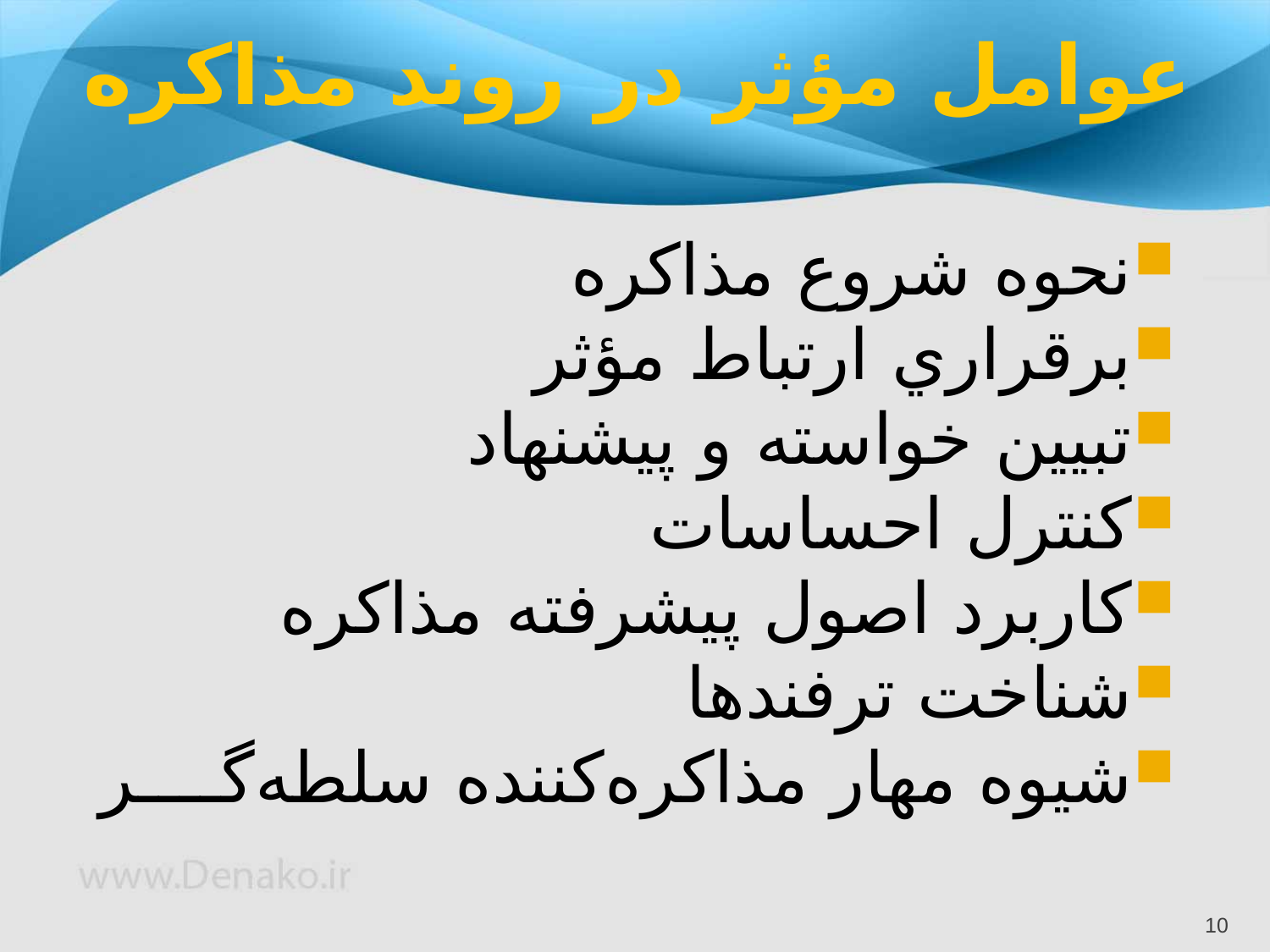

# عوامل مؤثر در روند مذاكره
نحوه شروع مذاكره
برقراري ارتباط مؤثر
تبيين خواسته و پيشنهاد
كنترل احساسات
كاربرد اصول پيشرفته مذاكره
شناخت ترفندها
شيوه مهار مذاكره‌كننده سلطه‌گــــر

10